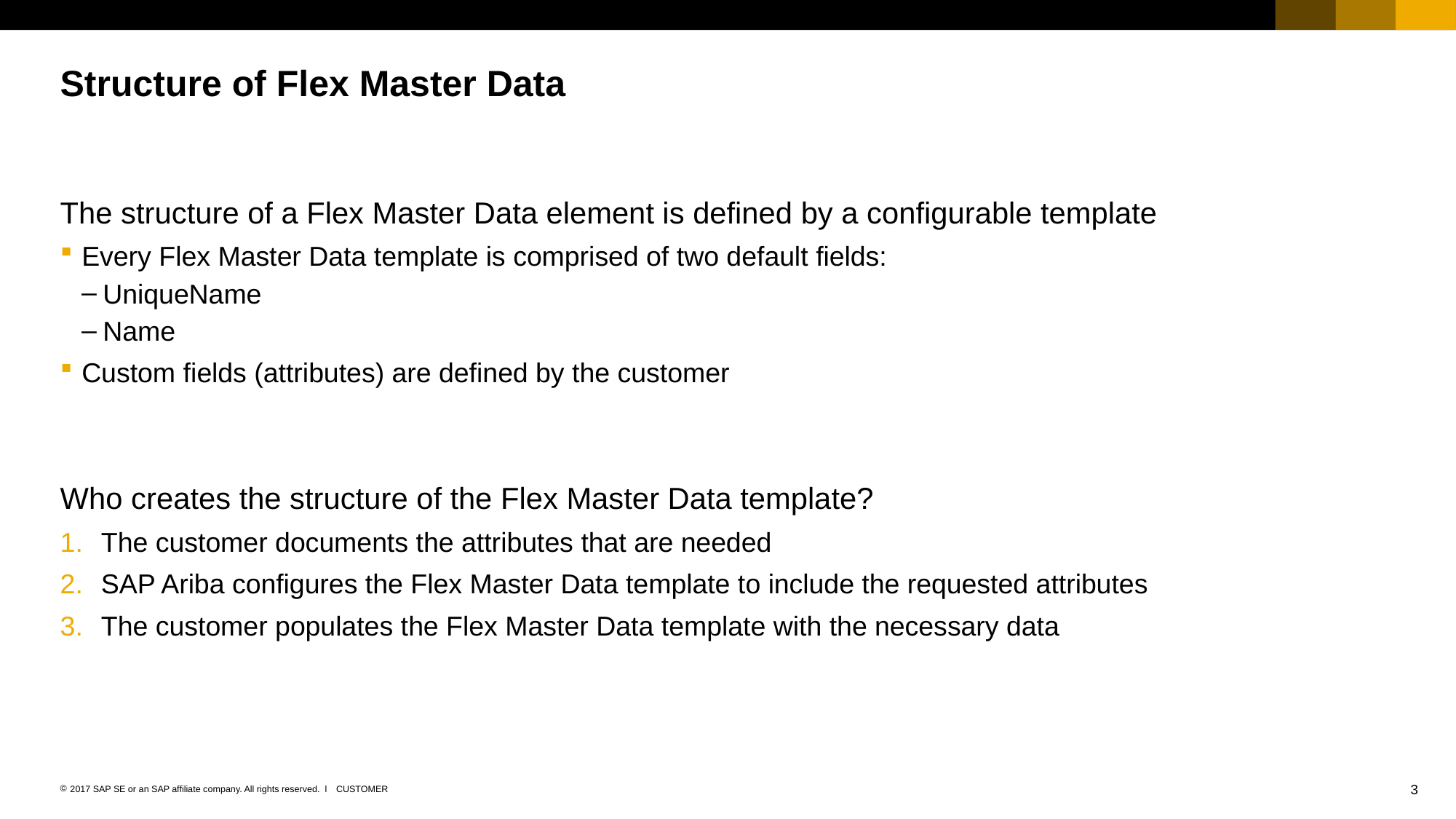

# Structure of Flex Master Data
The structure of a Flex Master Data element is defined by a configurable template
Every Flex Master Data template is comprised of two default fields:
UniqueName
Name
Custom fields (attributes) are defined by the customer

Who creates the structure of the Flex Master Data template?
The customer documents the attributes that are needed
SAP Ariba configures the Flex Master Data template to include the requested attributes
The customer populates the Flex Master Data template with the necessary data